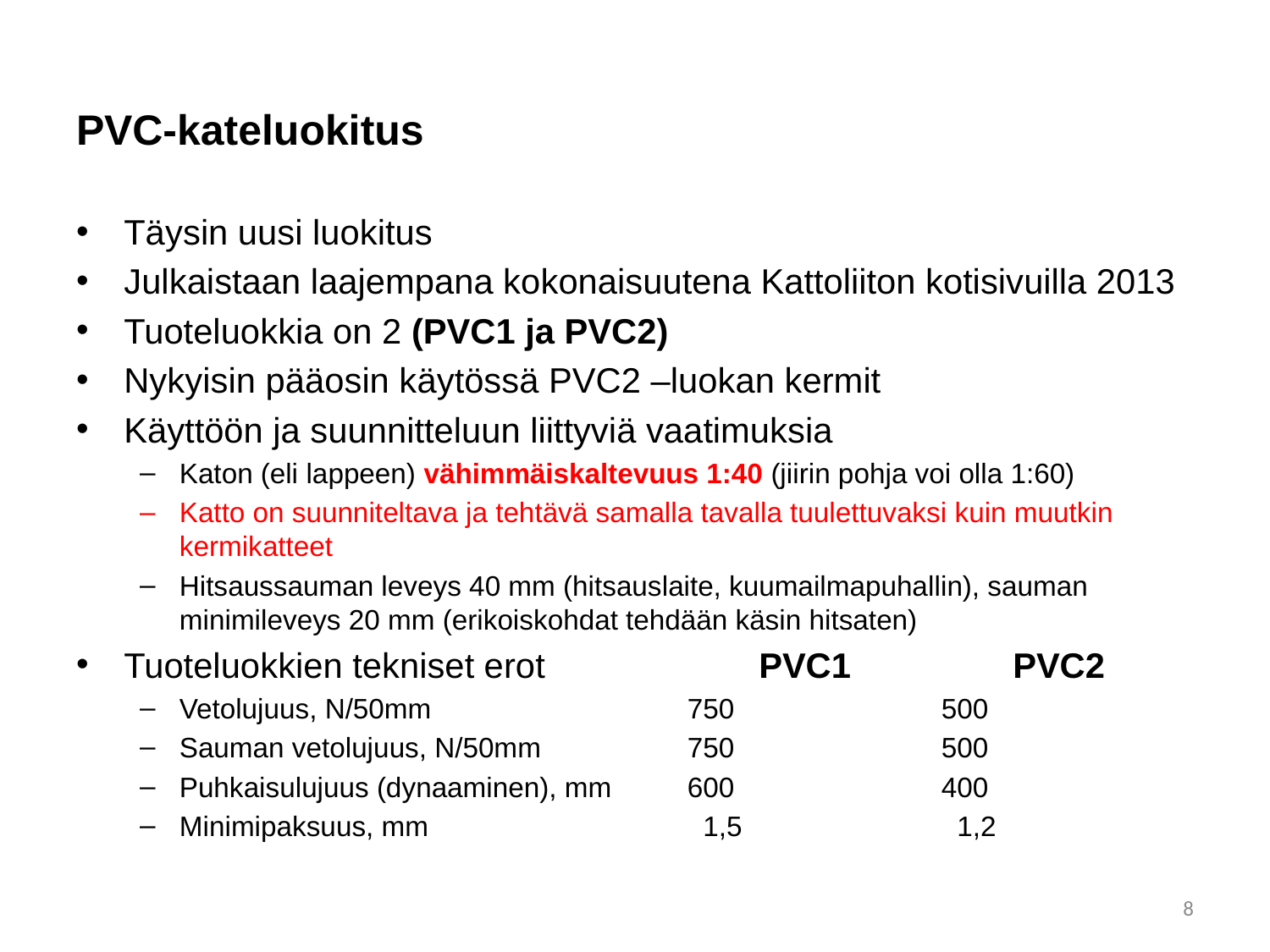

#
PVC-kateluokitus

Täysin uusi luokitus
Julkaistaan laajempana kokonaisuutena Kattoliiton kotisivuilla 2013
Tuoteluokkia on 2 (PVC1 ja PVC2)
Nykyisin pääosin käytössä PVC2 –luokan kermit
Käyttöön ja suunnitteluun liittyviä vaatimuksia
Katon (eli lappeen) vähimmäiskaltevuus 1:40 (jiirin pohja voi olla 1:60)
Katto on suunniteltava ja tehtävä samalla tavalla tuulettuvaksi kuin muutkin kermikatteet
Hitsaussauman leveys 40 mm (hitsauslaite, kuumailmapuhallin), sauman minimileveys 20 mm (erikoiskohdat tehdään käsin hitsaten)
Tuoteluokkien tekniset erot		PVC1		PVC2
Vetolujuus, N/50mm			750		500
Sauman vetolujuus, N/50mm		750		500
Puhkaisulujuus (dynaaminen), mm	600		400
Minimipaksuus, mm			  1,5		  1,2
8